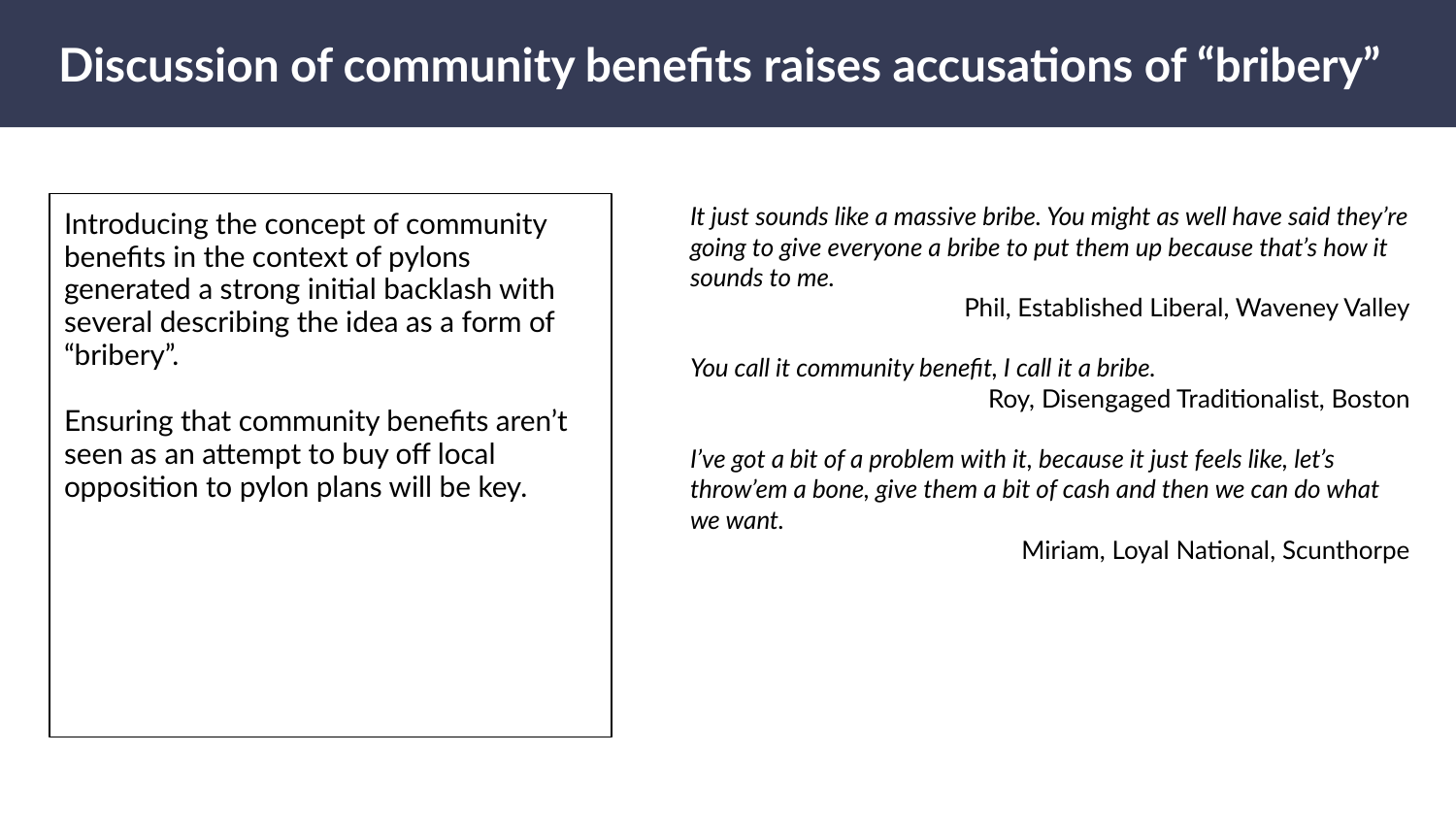

# Discussion of community benefits raises accusations of “bribery”
Introducing the concept of community benefits in the context of pylons generated a strong initial backlash with several describing the idea as a form of “bribery”.

Ensuring that community benefits aren’t seen as an attempt to buy off local opposition to pylon plans will be key.
It just sounds like a massive bribe. You might as well have said they’re going to give everyone a bribe to put them up because that’s how it sounds to me.
Phil, Established Liberal, Waveney Valley

You call it community benefit, I call it a bribe.
Roy, Disengaged Traditionalist, Boston

I’ve got a bit of a problem with it, because it just feels like, let’s throw’em a bone, give them a bit of cash and then we can do what we want.
Miriam, Loyal National, Scunthorpe